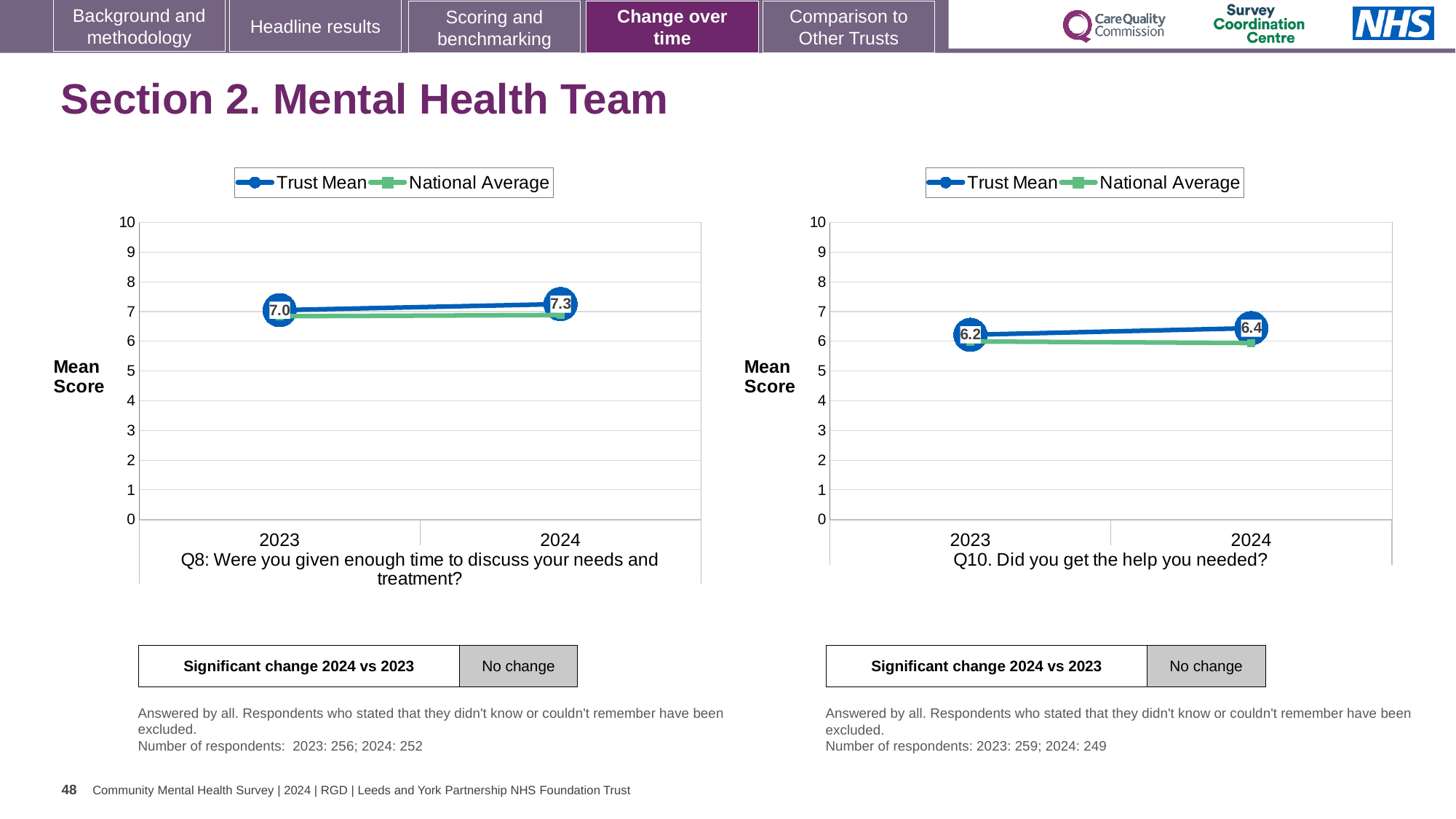

# Section 2. Mental Health Team

### Chart

| Category | Trust Mean | National Average |
|---|---|---|
| 2023 | 7.049106568853833 | 6.843935538548815 |
| 2024 | 7.253244546764813 | 6.884360042087611 |

### Chart

| Category | Trust Mean | National Average |
|---|---|---|
| 2023 | 6.220691116087454 | 5.996271890399126 |
| 2024 | 6.443816320445742 | 5.942534115546758 |
| Significant change 2024 vs 2023 | No change |
| --- | --- |
| Significant change 2024 vs 2023 | No change |
| --- | --- |
Answered by all. Respondents who stated that they didn't know or couldn't remember have been excluded.
Number of respondents:  2023: 256; 2024: 252
Answered by all. Respondents who stated that they didn't know or couldn't remember have been excluded.
Number of respondents: 2023: 259; 2024: 249

48